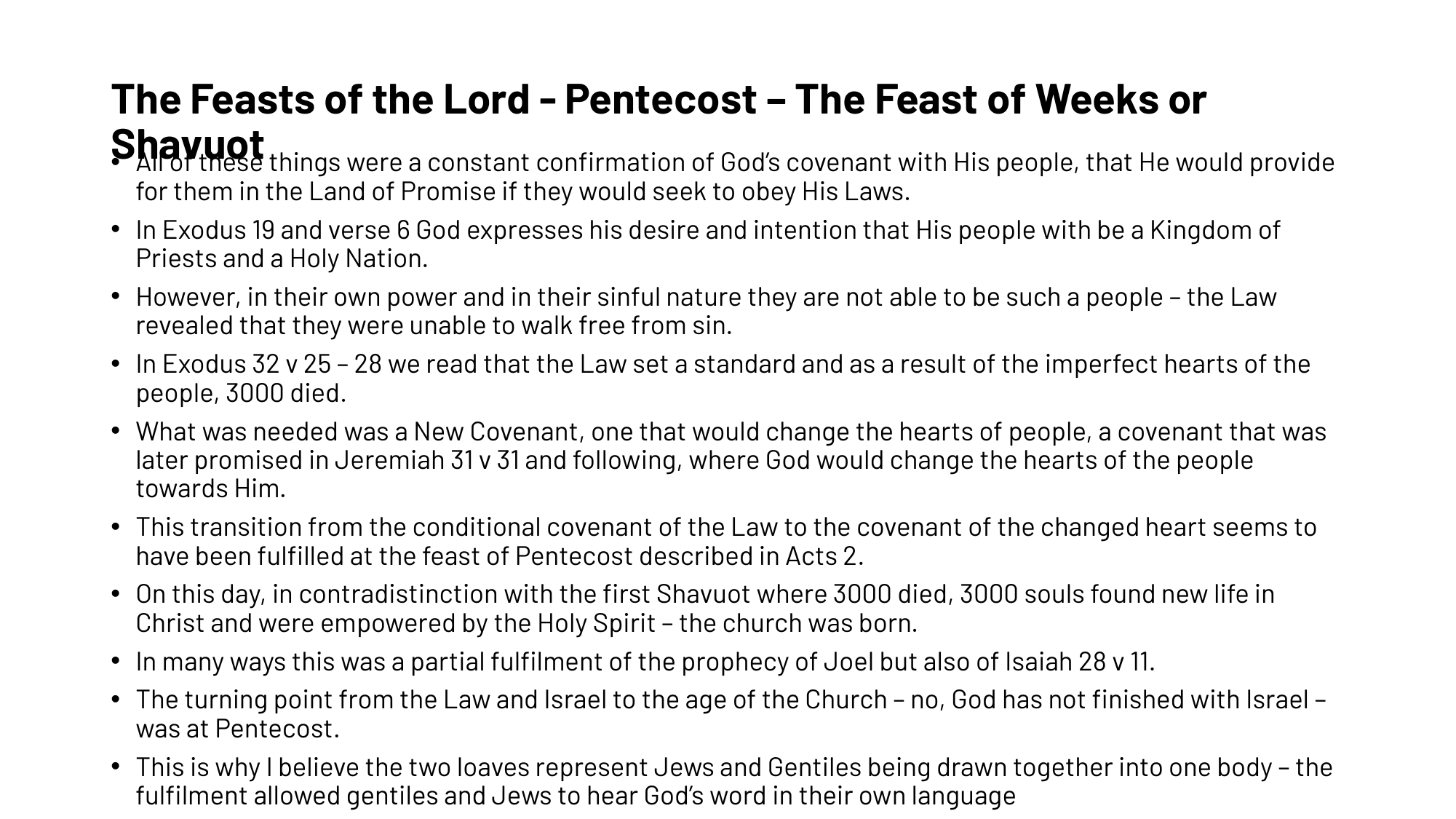

# The Feasts of the Lord - Pentecost – The Feast of Weeks or Shavuot
All of these things were a constant confirmation of God’s covenant with His people, that He would provide for them in the Land of Promise if they would seek to obey His Laws.
In Exodus 19 and verse 6 God expresses his desire and intention that His people with be a Kingdom of Priests and a Holy Nation.
However, in their own power and in their sinful nature they are not able to be such a people – the Law revealed that they were unable to walk free from sin.
In Exodus 32 v 25 – 28 we read that the Law set a standard and as a result of the imperfect hearts of the people, 3000 died.
What was needed was a New Covenant, one that would change the hearts of people, a covenant that was later promised in Jeremiah 31 v 31 and following, where God would change the hearts of the people towards Him.
This transition from the conditional covenant of the Law to the covenant of the changed heart seems to have been fulfilled at the feast of Pentecost described in Acts 2.
On this day, in contradistinction with the first Shavuot where 3000 died, 3000 souls found new life in Christ and were empowered by the Holy Spirit – the church was born.
In many ways this was a partial fulfilment of the prophecy of Joel but also of Isaiah 28 v 11.
The turning point from the Law and Israel to the age of the Church – no, God has not finished with Israel – was at Pentecost.
This is why I believe the two loaves represent Jews and Gentiles being drawn together into one body – the fulfilment allowed gentiles and Jews to hear God’s word in their own language